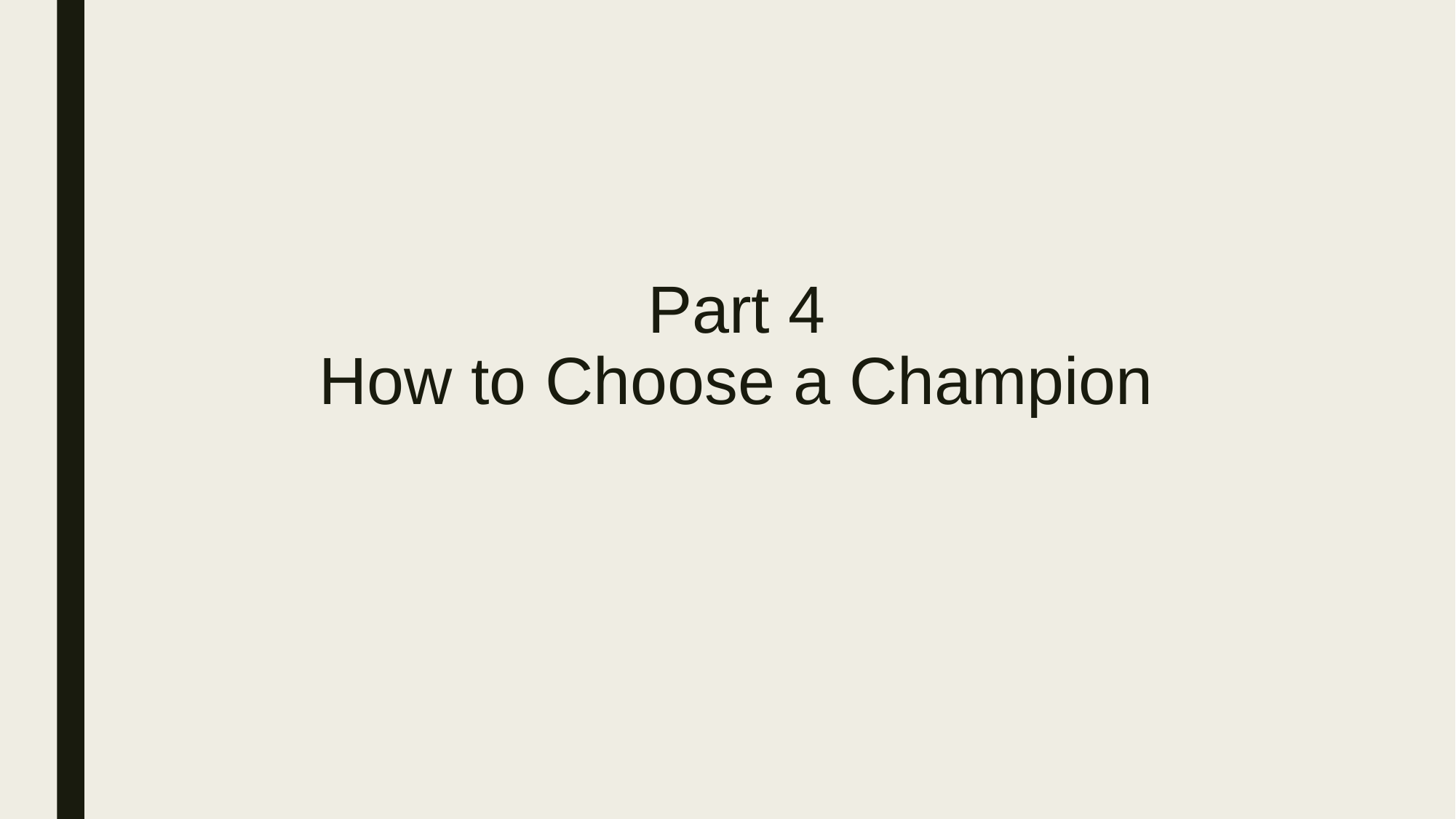

# Part 4 How to Choose a Champion